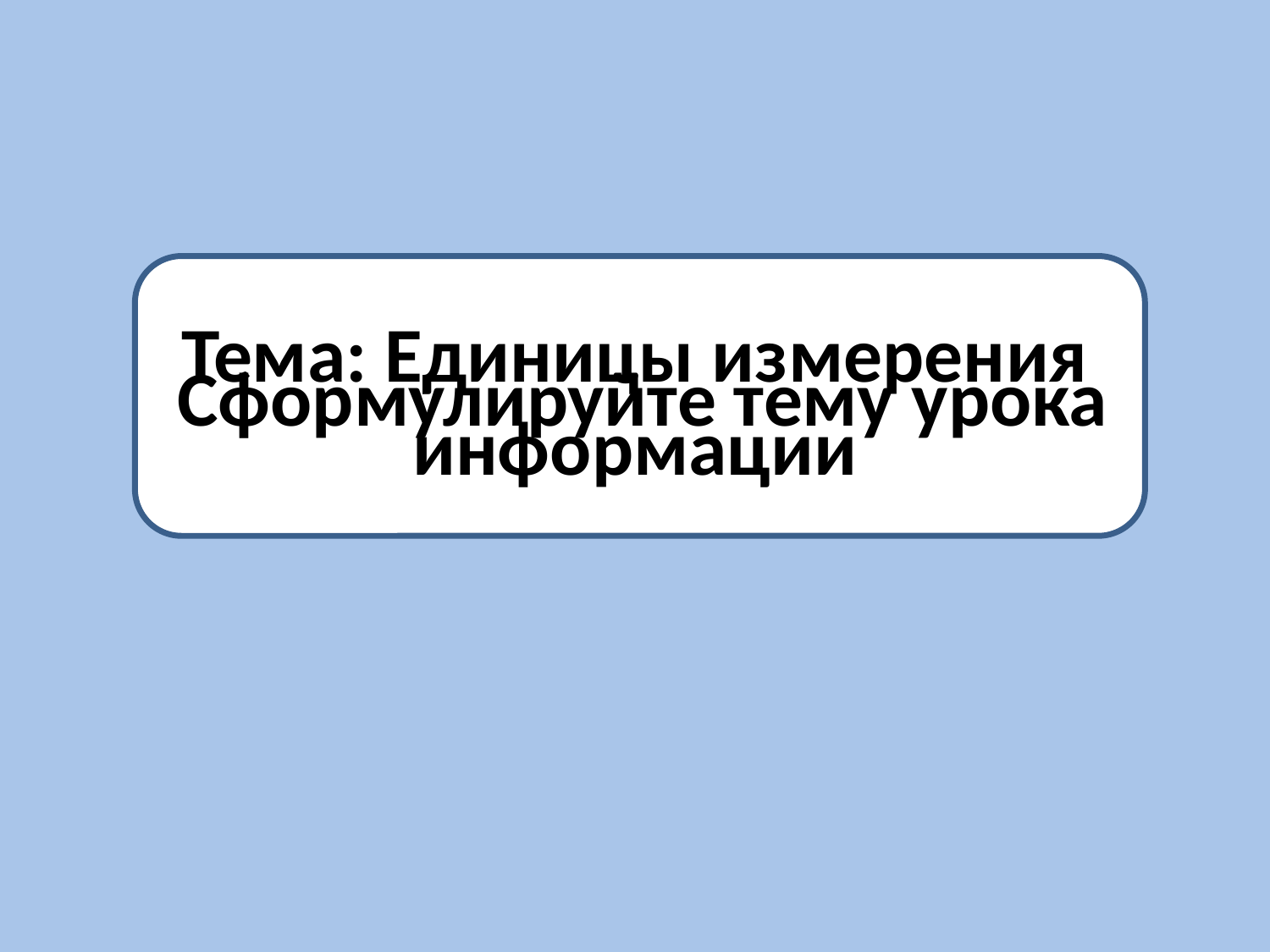

# Тема: Единицы измерения информации
Сформулируйте тему урока